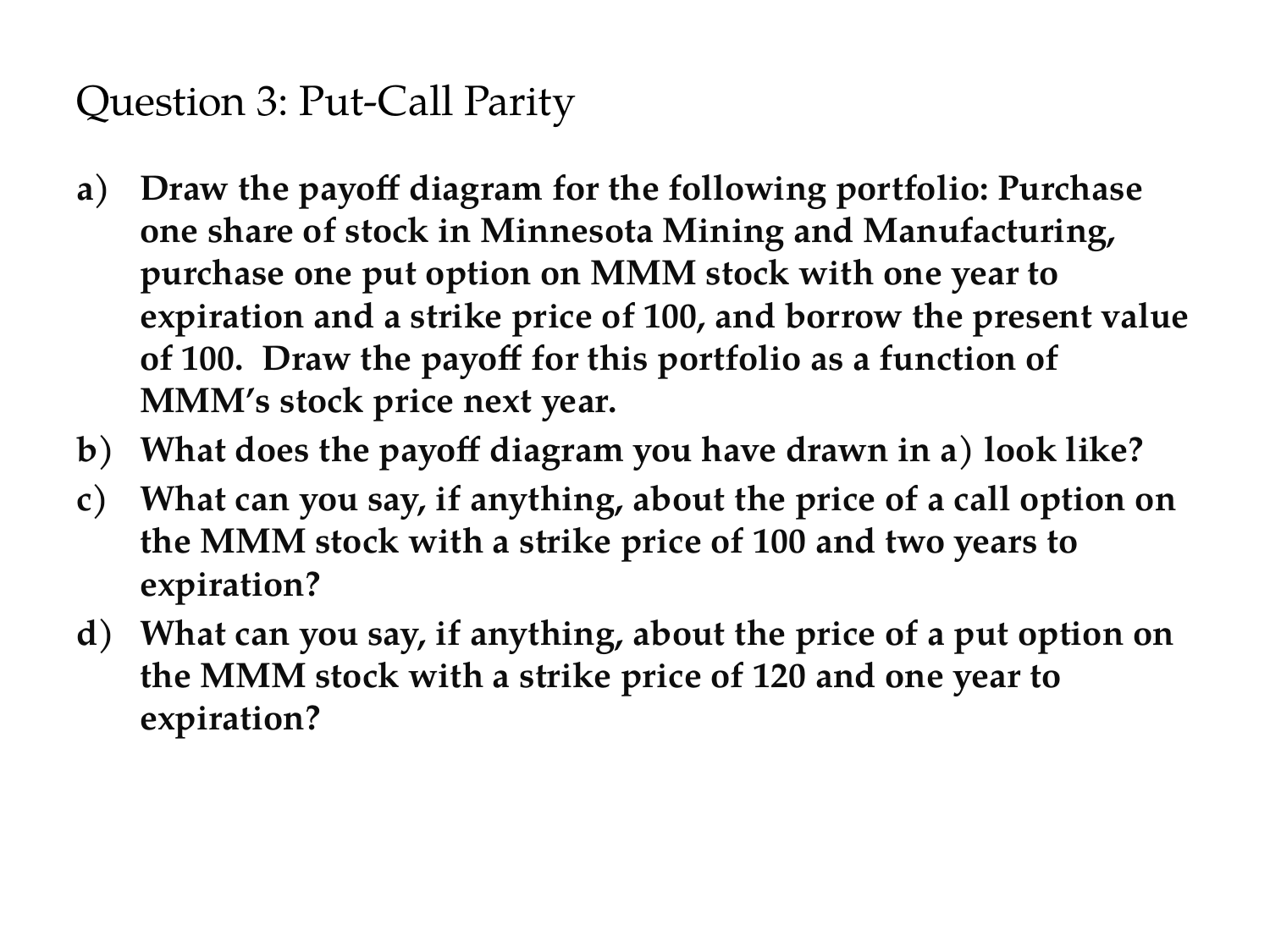

# Question 3: Put-Call Parity
Draw the payoff diagram for the following portfolio: Purchase one share of stock in Minnesota Mining and Manufacturing, purchase one put option on MMM stock with one year to expiration and a strike price of 100, and borrow the present value of 100.  Draw the payoff for this portfolio as a function of MMM’s stock price next year.
What does the payoff diagram you have drawn in a) look like?
What can you say, if anything, about the price of a call option on the MMM stock with a strike price of 100 and two years to expiration?
What can you say, if anything, about the price of a put option on the MMM stock with a strike price of 120 and one year to expiration?